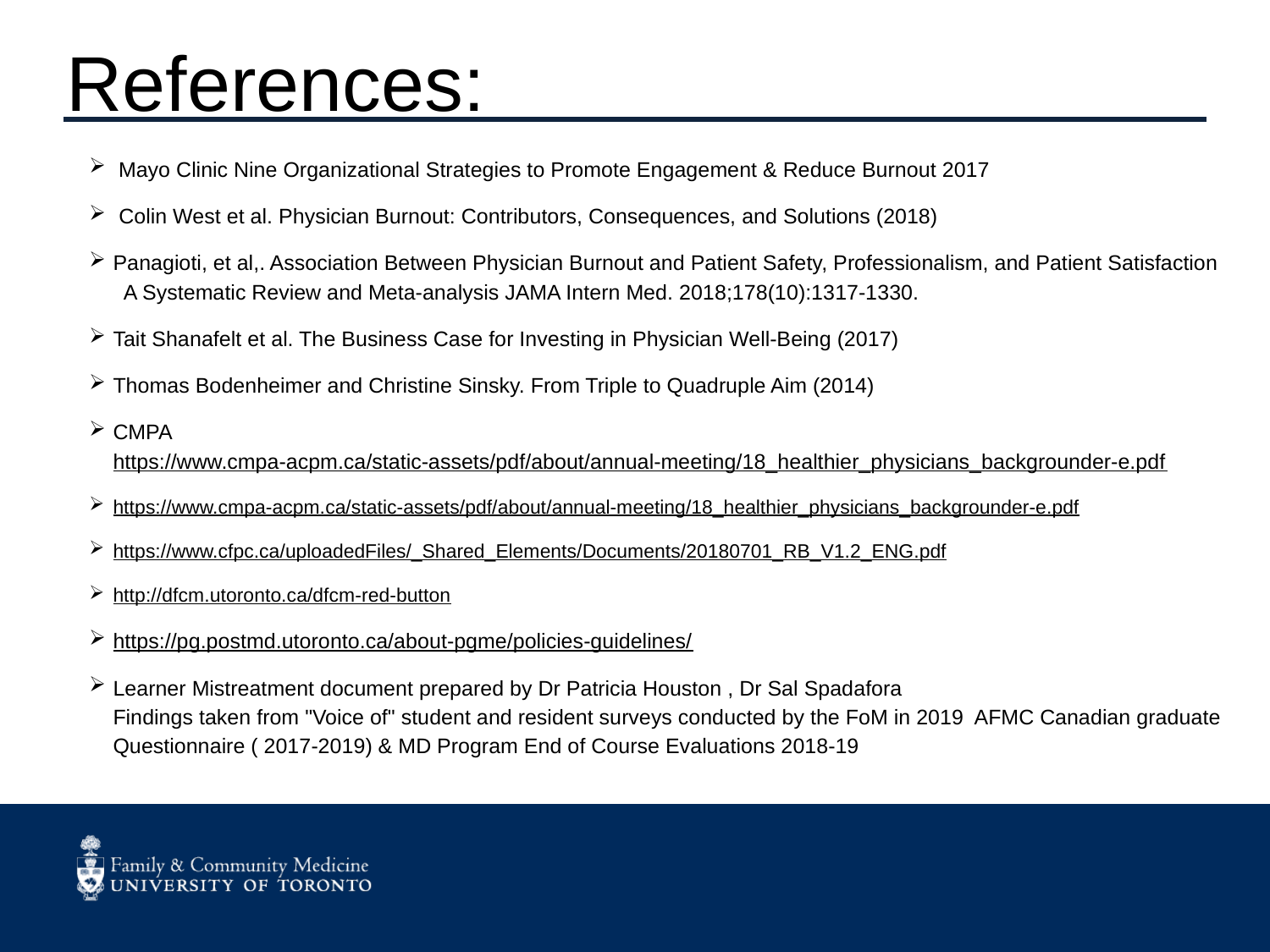

# References:
 Mayo Clinic Nine Organizational Strategies to Promote Engagement & Reduce Burnout 2017
 Colin West et al. Physician Burnout: Contributors, Consequences, and Solutions (2018)
Panagioti, et al,. Association Between Physician Burnout and Patient Safety, Professionalism, and Patient Satisfaction    A Systematic Review and Meta-analysis JAMA Intern Med. 2018;178(10):1317-1330.
Tait Shanafelt et al. The Business Case for Investing in Physician Well-Being (2017)
Thomas Bodenheimer and Christine Sinsky. From Triple to Quadruple Aim (2014)
CMPA https://www.cmpa-acpm.ca/static-assets/pdf/about/annual-meeting/18_healthier_physicians_backgrounder-e.pdf
https://www.cmpa-acpm.ca/static-assets/pdf/about/annual-meeting/18_healthier_physicians_backgrounder-e.pdf
https://www.cfpc.ca/uploadedFiles/_Shared_Elements/Documents/20180701_RB_V1.2_ENG.pdf
http://dfcm.utoronto.ca/dfcm-red-button
https://pg.postmd.utoronto.ca/about-pgme/policies-guidelines/
Learner Mistreatment document prepared by Dr Patricia Houston , Dr Sal Spadafora
Findings taken from "Voice of" student and resident surveys conducted by the FoM in 2019  AFMC Canadian graduate Questionnaire ( 2017-2019) & MD Program End of Course Evaluations 2018-19